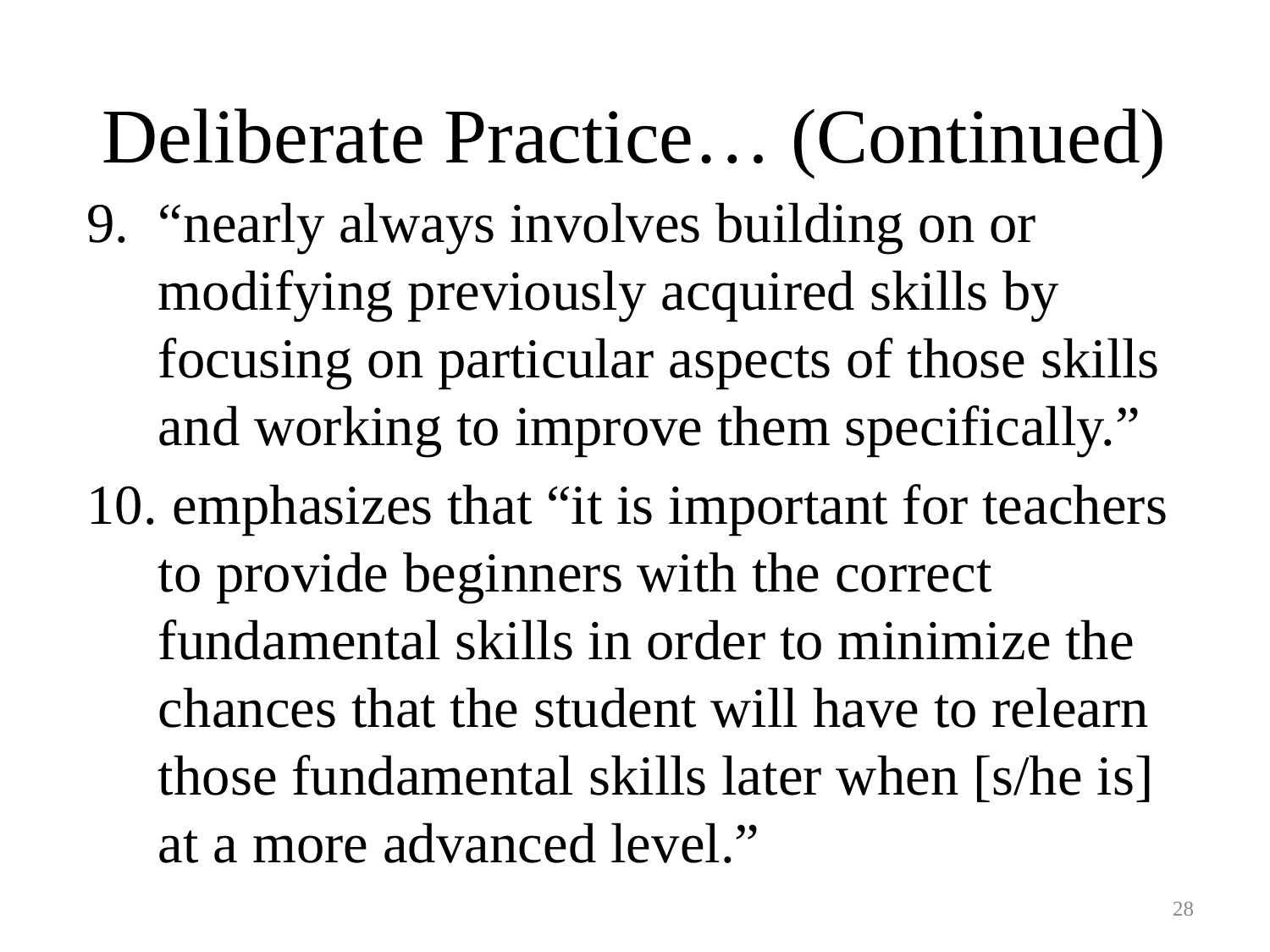

# Deliberate Practice… (Continued)
“nearly always involves building on or modifying previously acquired skills by focusing on particular aspects of those skills and working to improve them specifically.”
 emphasizes that “it is important for teachers to provide beginners with the correct fundamental skills in order to minimize the chances that the student will have to relearn those fundamental skills later when [s/he is] at a more advanced level.”
28